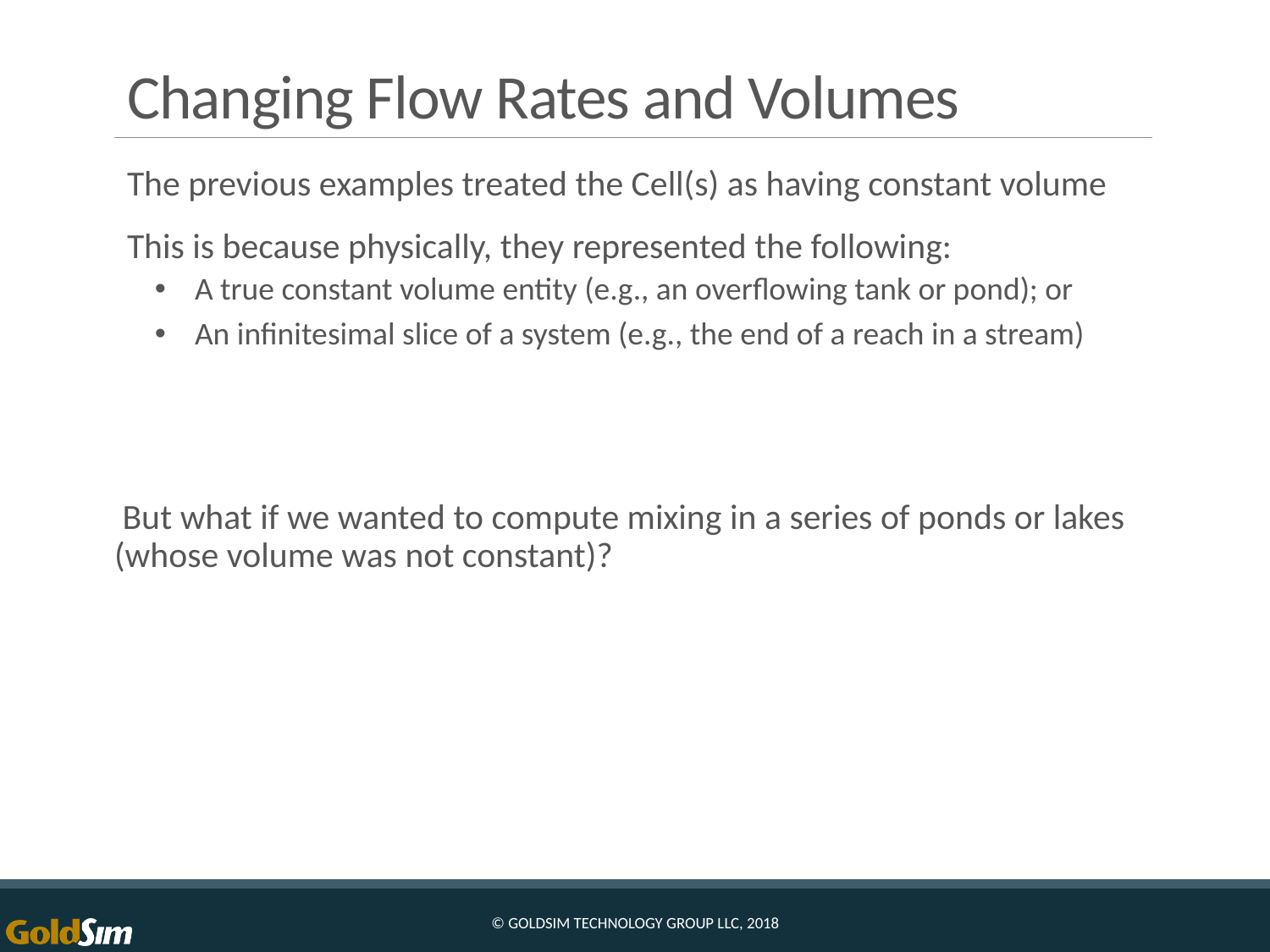

# Changing Flow Rates and Volumes
The previous examples treated the Cell(s) as having constant volume
This is because physically, they represented the following:
A true constant volume entity (e.g., an overflowing tank or pond); or
An infinitesimal slice of a system (e.g., the end of a reach in a stream)

 But what if we wanted to compute mixing in a series of ponds or lakes (whose volume was not constant)?
© GoldSim Technology Group LLC, 2018